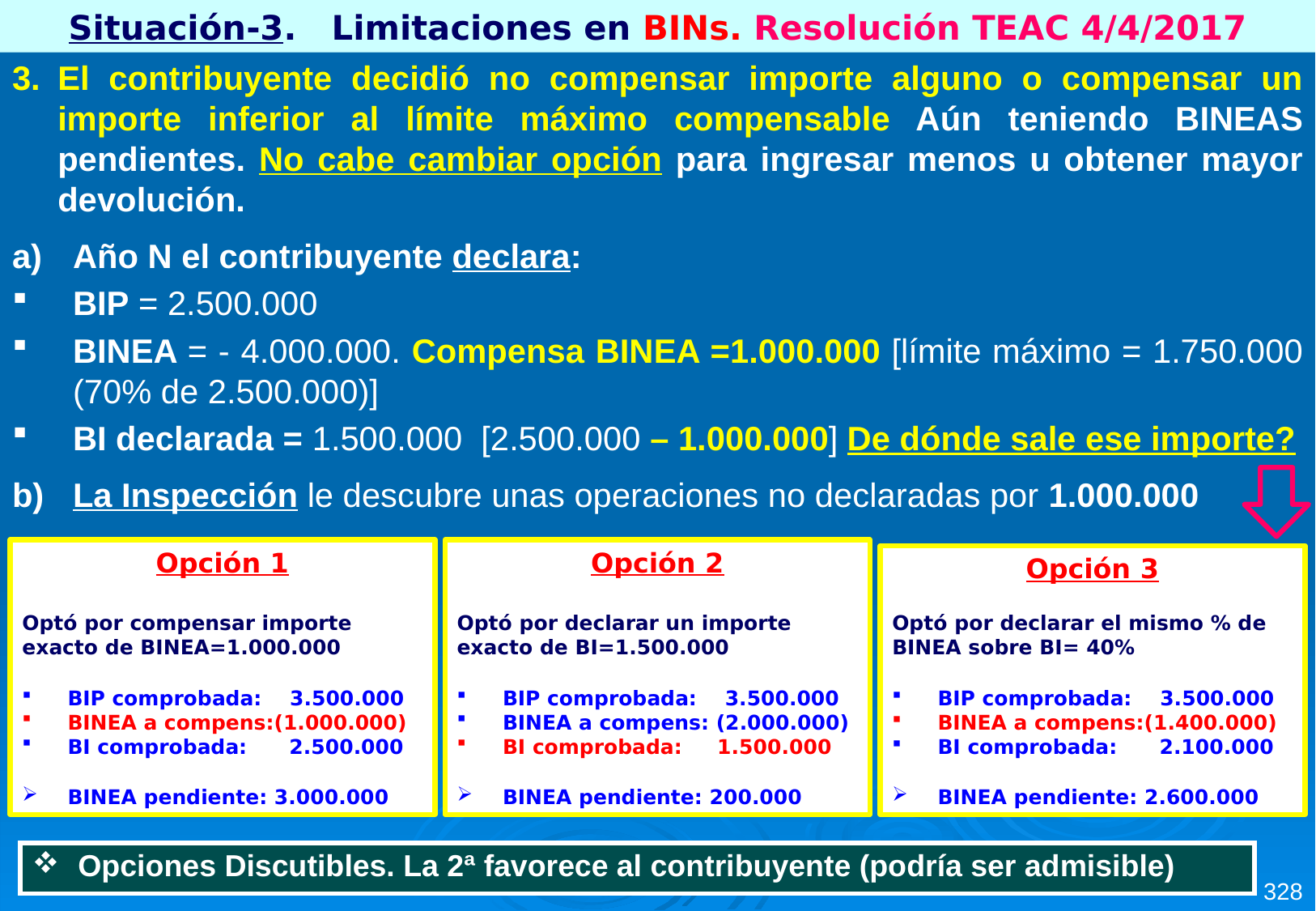

Situación-3.   Limitaciones en BINs. Resolución TEAC 4/4/2017
El contribuyente decidió no compensar importe alguno o compensar un importe inferior al límite máximo compensable Aún teniendo BINEAS pendientes. No cabe cambiar opción para ingresar menos u obtener mayor devolución.

Año N el contribuyente declara:
BIP = 2.500.000
BINEA = - 4.000.000. Compensa BINEA =1.000.000 [límite máximo = 1.750.000 (70% de 2.500.000)]
BI declarada = 1.500.000  [2.500.000 – 1.000.000] De dónde sale ese importe?

La Inspección le descubre unas operaciones no declaradas por 1.000.000

Opción 1

Optó por compensar importe exacto de BINEA=1.000.000

BIP comprobada:    3.500.000
BINEA a compens:(1.000.000)
BI comprobada:      2.500.000

BINEA pendiente: 3.000.000
Opción 2

Optó por declarar un importe exacto de BI=1.500.000

BIP comprobada:    3.500.000
BINEA a compens: (2.000.000)
BI comprobada:     1.500.000

BINEA pendiente: 200.000
Opción 3

Optó por declarar el mismo % de BINEA sobre BI= 40%

BIP comprobada:    3.500.000
BINEA a compens:(1.400.000)
BI comprobada:      2.100.000

BINEA pendiente: 2.600.000
| Opciones Discutibles. La 2ª favorece al contribuyente (podría ser admisible) |
| --- |
328